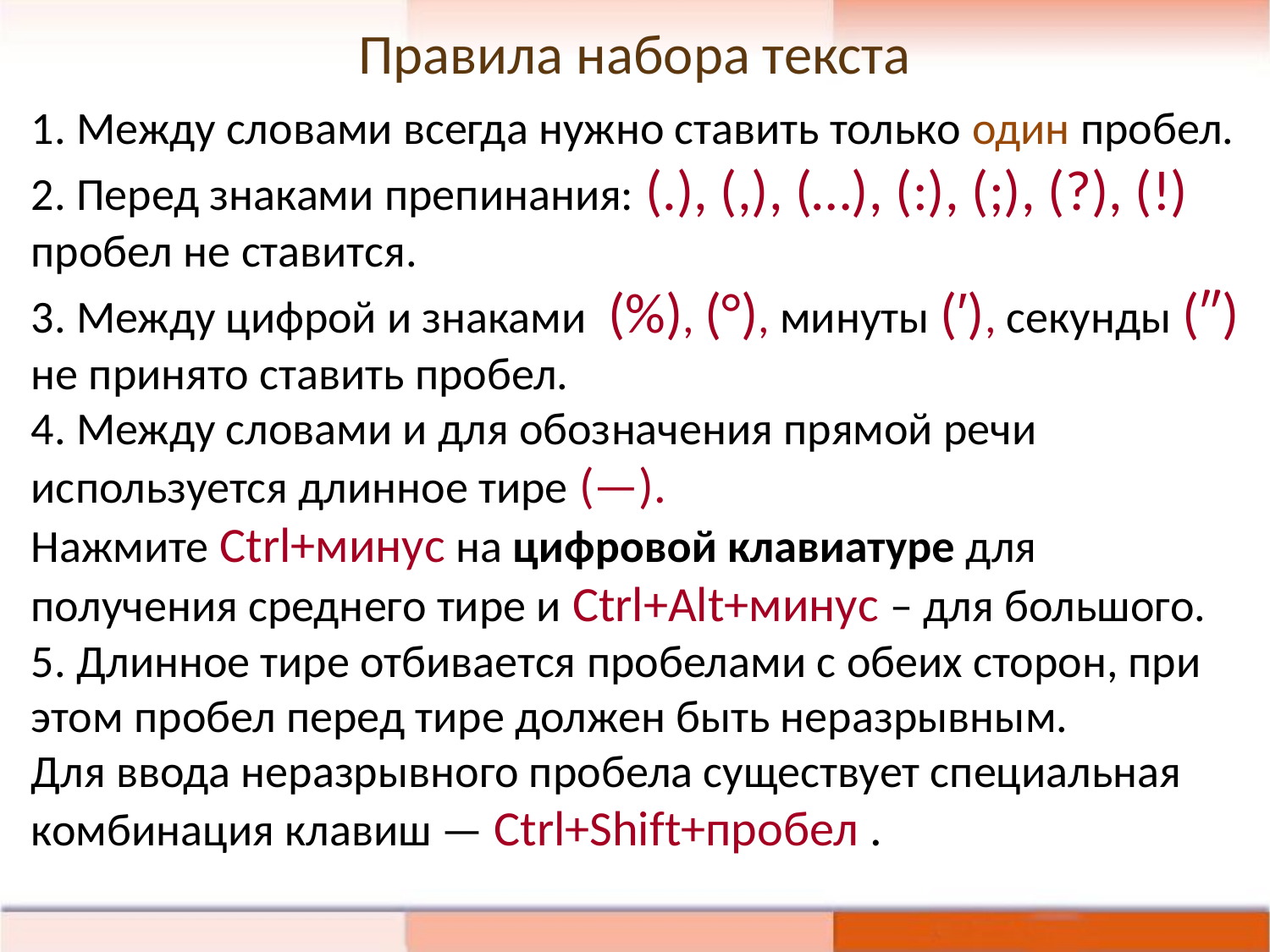

Правила набора текста
1. Между словами всегда нужно ставить только один пробел.
2. Перед знаками препинания: (.), (,), (…), (:), (;), (?), (!) пробел не ставится.
3. Между цифрой и знаками  (%), (°), минуты (′), секунды (″) не принято ставить пробел.
4. Между словами и для обозначения прямой речи используется длинное тире (—).
Нажмите Ctrl+минус на цифровой клавиатуре для получения среднего тире и Ctrl+Alt+минус – для большого.
5. Длинное тире отбивается пробелами с обеих сторон, при этом пробел перед тире должен быть неразрывным.
Для ввода неразрывного пробела существует специальная комбинация клавиш — Ctrl+Shift+пробел .